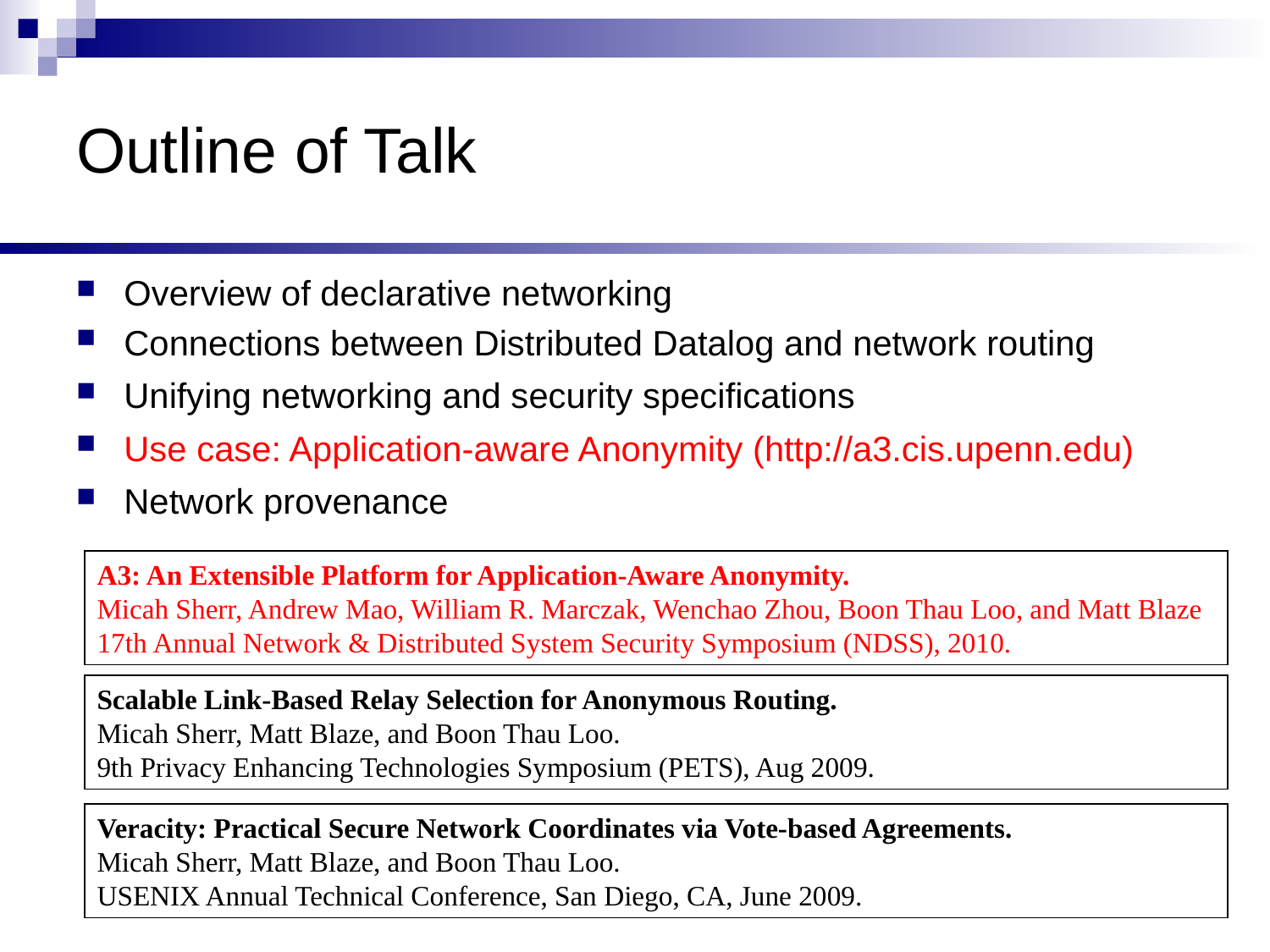

# Outline of Talk
Overview of declarative networking
Connections between Distributed Datalog and network routing
Unifying networking and security specifications
Use case: Application-aware Anonymity (http://a3.cis.upenn.edu)
Network provenance
A3: An Extensible Platform for Application-Aware Anonymity.
Micah Sherr, Andrew Mao, William R. Marczak, Wenchao Zhou, Boon Thau Loo, and Matt Blaze
17th Annual Network & Distributed System Security Symposium (NDSS), 2010.
Scalable Link-Based Relay Selection for Anonymous Routing. 
Micah Sherr, Matt Blaze, and Boon Thau Loo. 
9th Privacy Enhancing Technologies Symposium (PETS), Aug 2009.
Veracity: Practical Secure Network Coordinates via Vote-based Agreements. 
Micah Sherr, Matt Blaze, and Boon Thau Loo. 
USENIX Annual Technical Conference, San Diego, CA, June 2009.